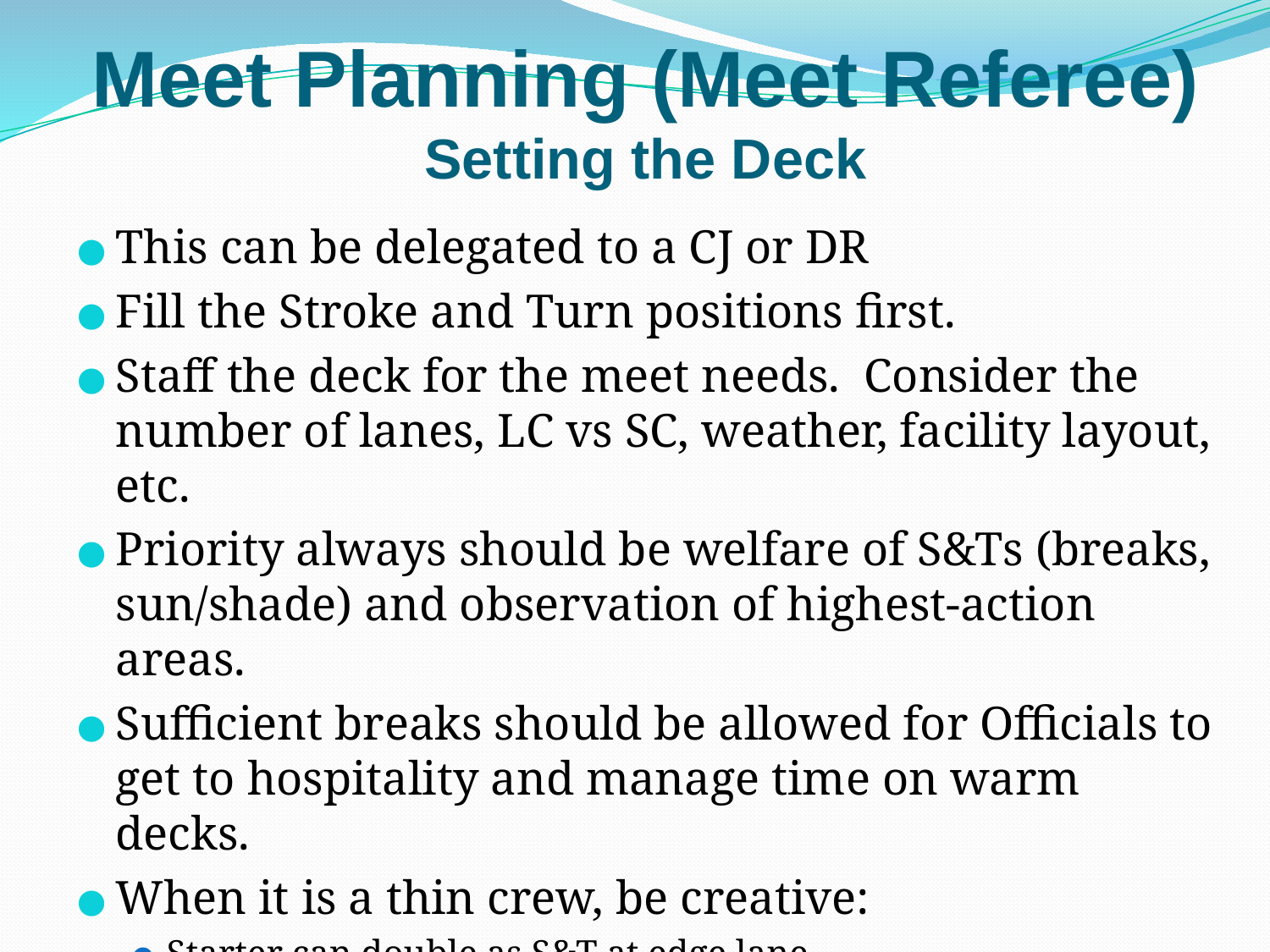

# Meet Planning (Meet Referee) Setting the Deck
This can be delegated to a CJ or DR
Fill the Stroke and Turn positions first.
Staff the deck for the meet needs.  Consider the number of lanes, LC vs SC, weather, facility layout, etc.
Priority always should be welfare of S&Ts (breaks, sun/shade) and observation of highest-action areas.
Sufficient breaks should be allowed for Officials to get to hospitality and manage time on warm decks.
When it is a thin crew, be creative:
Starter can double as S&T at edge lane.
Consider areas that have the most action.  It’s OK to have more officials at Start/Finish than Turn if short.